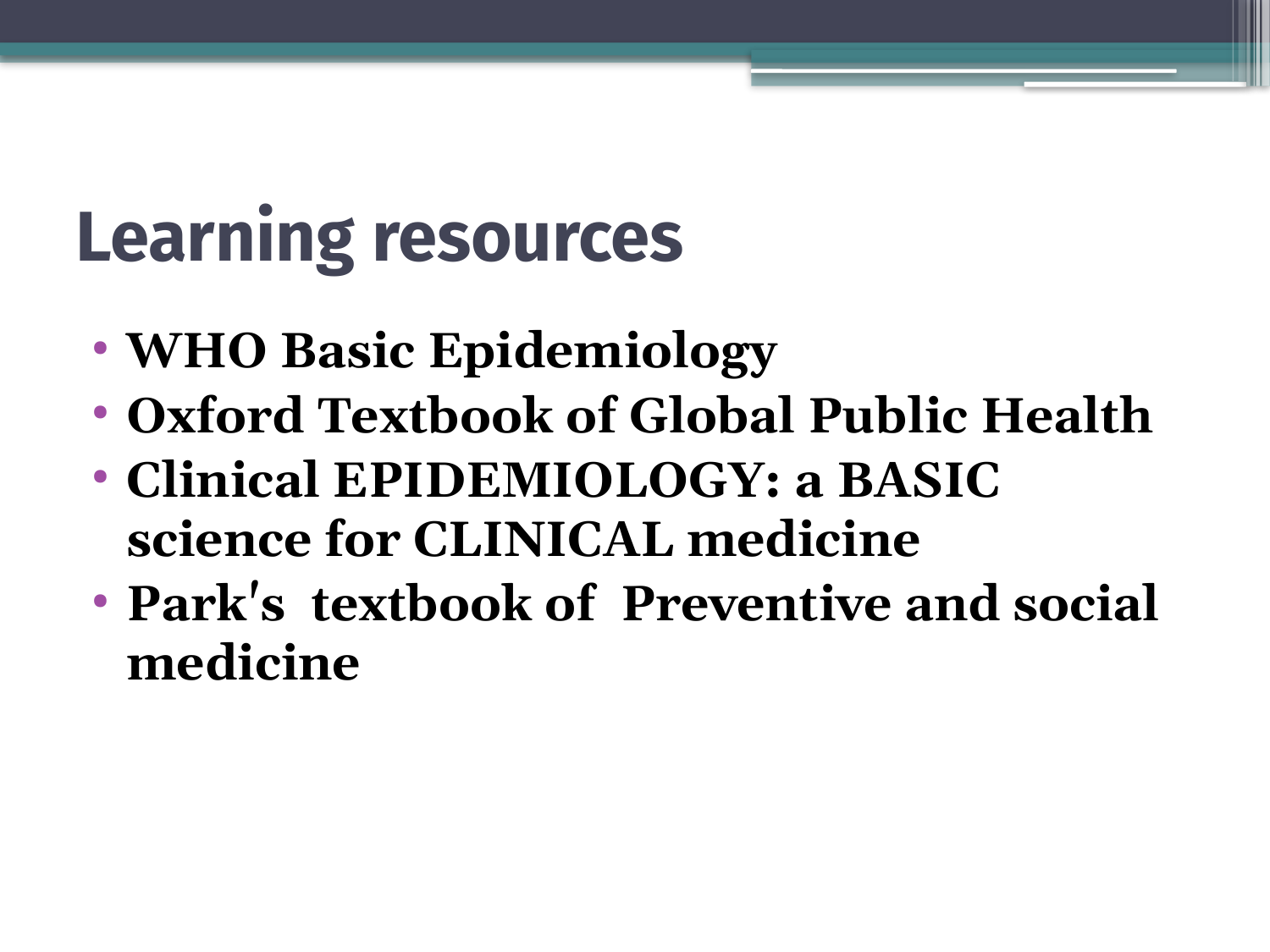

# Learning resources
WHO Basic Epidemiology
Oxford Textbook of Global Public Health
Clinical EPIDEMIOLOGY: a BASIC science for CLINICAL medicine
Park's  textbook of  Preventive and social medicine